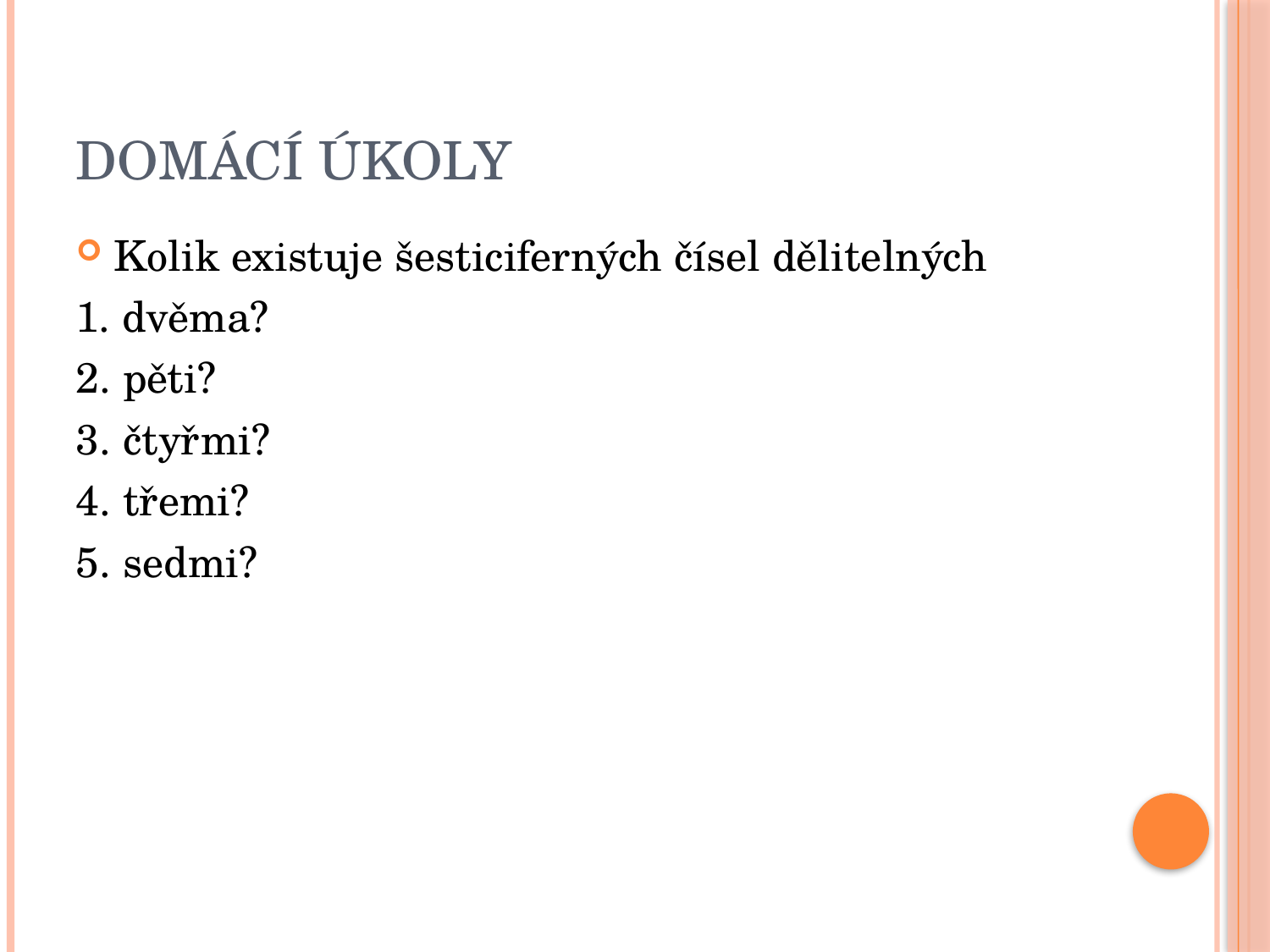

# Domácí úkoly
Kolik existuje šesticiferných čísel dělitelných
1. dvěma?
2. pěti?
3. čtyřmi?
4. třemi?
5. sedmi?